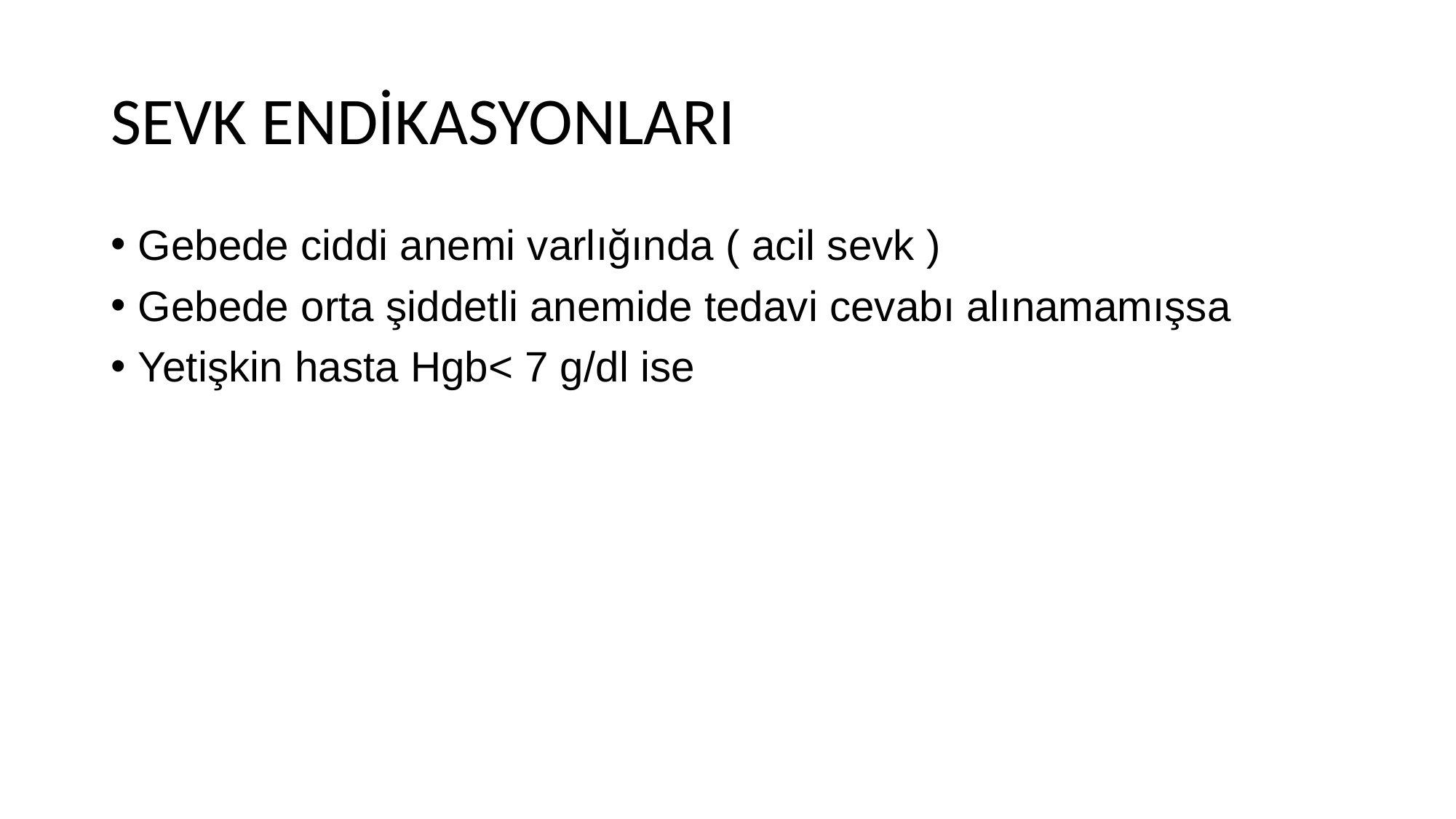

# SEVK ENDİKASYONLARI
Gebede ciddi anemi varlığında ( acil sevk )
Gebede orta şiddetli anemide tedavi cevabı alınamamışsa
Yetişkin hasta Hgb< 7 g/dl ise